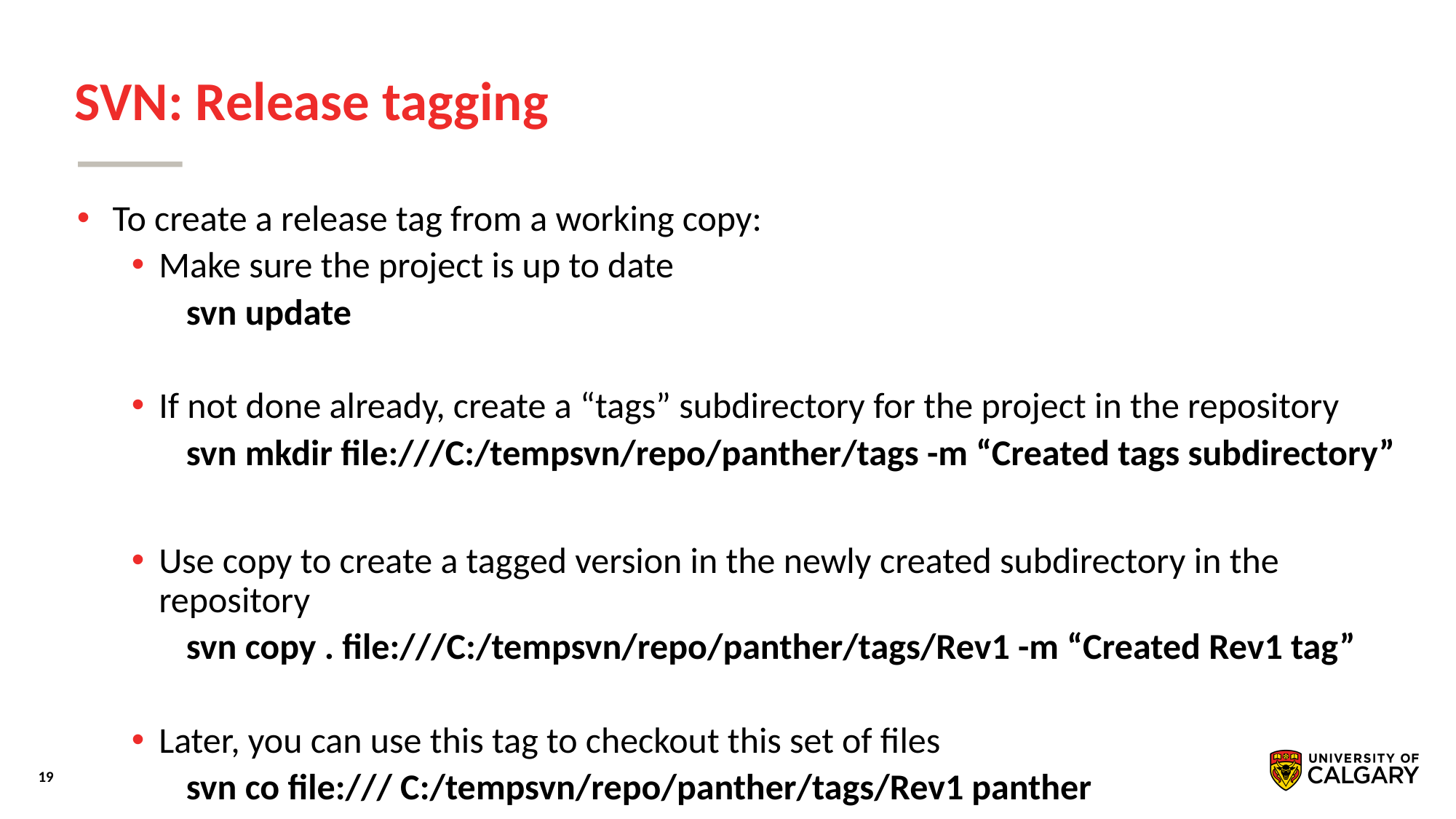

# SVN: Release tagging
 To create a release tag from a working copy:
Make sure the project is up to date
svn update

If not done already, create a “tags” subdirectory for the project in the repository
svn mkdir file:///C:/tempsvn/repo/panther/tags -m “Created tags subdirectory”

Use copy to create a tagged version in the newly created subdirectory in the repository
svn copy . file:///C:/tempsvn/repo/panther/tags/Rev1 -m “Created Rev1 tag”

Later, you can use this tag to checkout this set of ﬁles
svn co file:/// C:/tempsvn/repo/panther/tags/Rev1 panther